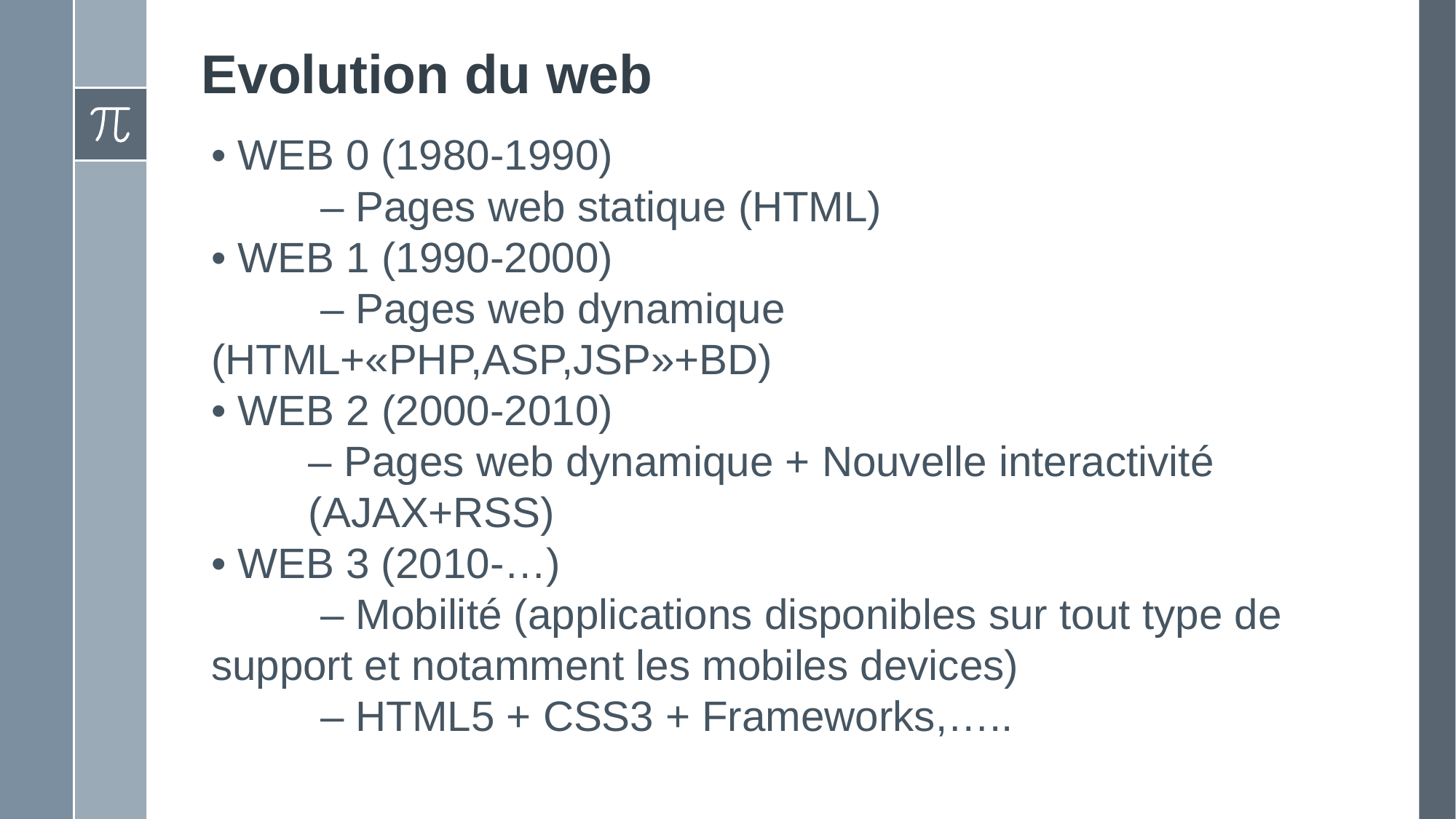

# Evolution du web
• WEB 0 (1980-1990)
	– Pages web statique (HTML)
• WEB 1 (1990-2000)
	– Pages web dynamique (HTML+«PHP,ASP,JSP»+BD)
• WEB 2 (2000-2010)
– Pages web dynamique + Nouvelle interactivité  (AJAX+RSS)
• WEB 3 (2010-…)
	– Mobilité (applications disponibles sur tout type de
support et notamment les mobiles devices)
	– HTML5 + CSS3 + Frameworks,…..